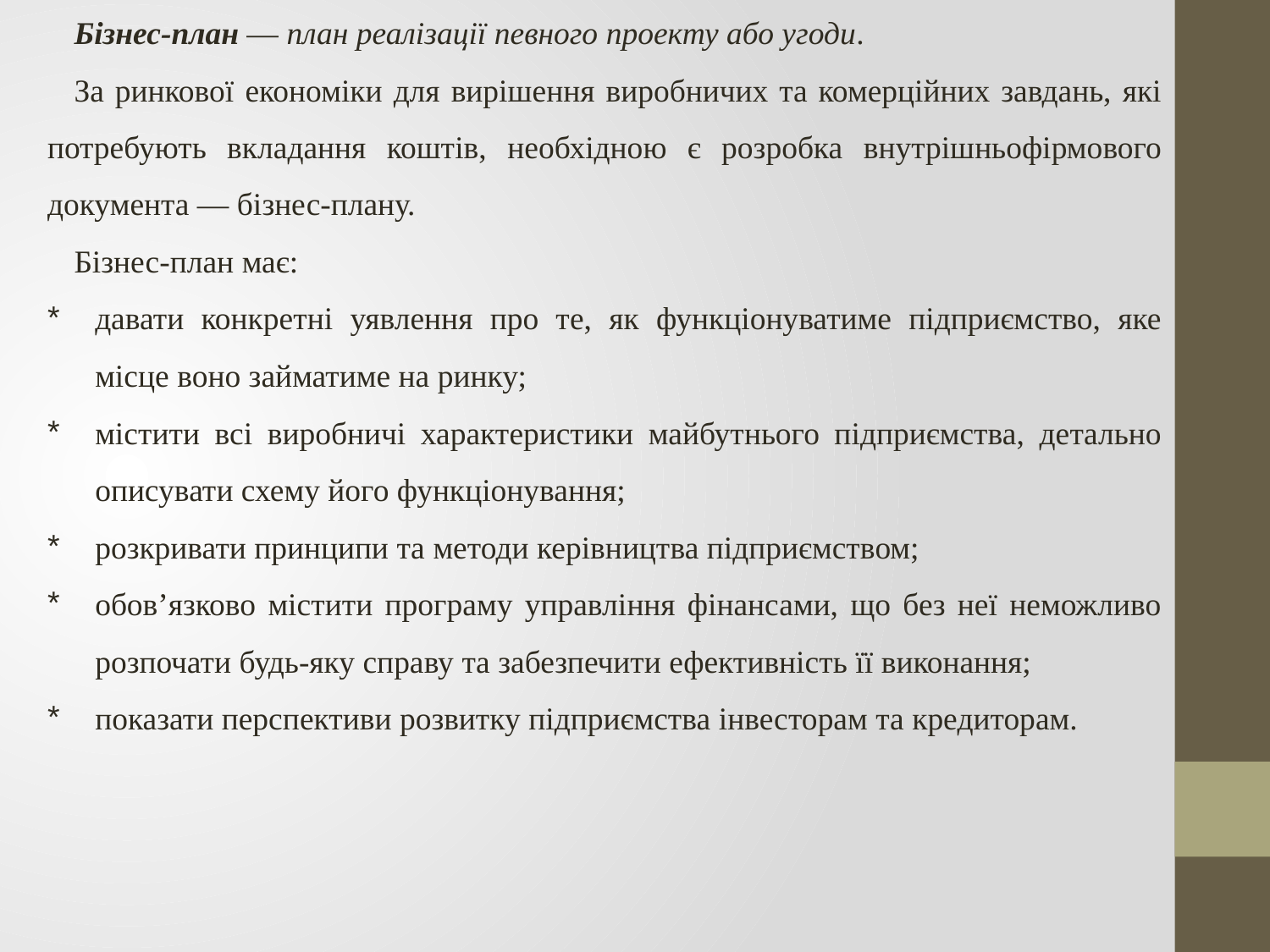

Бізнес-план — план реалізації певного проекту або угоди.
За ринкової економіки для вирішення виробничих та комерційних завдань, які потребують вкладання коштів, необхідною є розробка внутрішньофірмового документа — бізнес-плану.
Бізнес-план має:
давати конкретні уявлення про те, як функціонуватиме підприємство, яке місце воно займатиме на ринку;
містити всі виробничі характеристики майбутнього підприємства, детально описувати схему його функціонування;
розкривати принципи та методи керівництва підприємством;
обов’язково містити програму управління фінансами, що без неї неможливо розпочати будь-яку справу та забезпечити ефективність її виконання;
показати перспективи розвитку підприємства інвесторам та кредиторам.